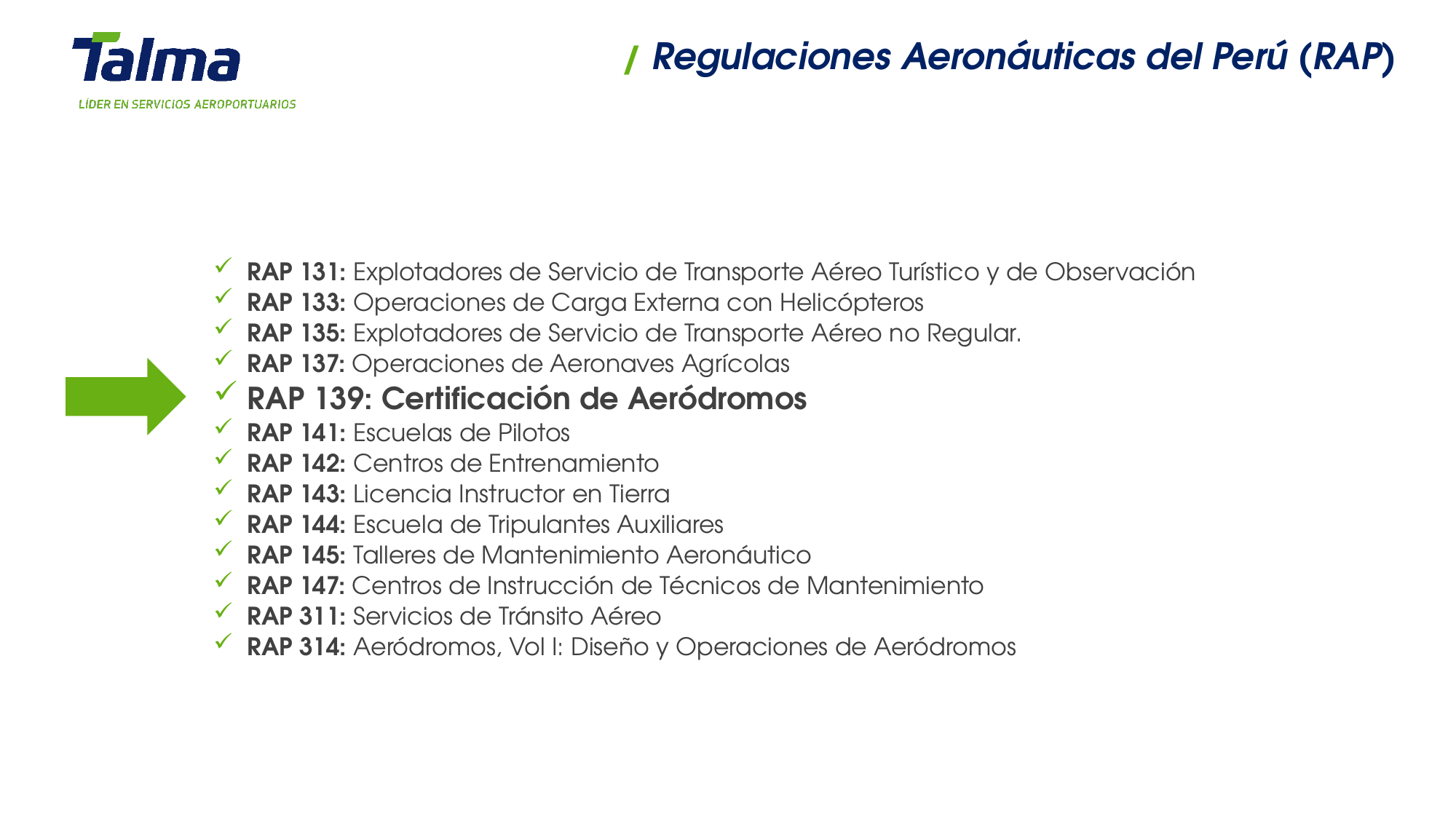

/ Regulaciones Aeronáuticas del Perú (RAP)
RAP 131: Explotadores de Servicio de Transporte Aéreo Turístico y de Observación
RAP 133: Operaciones de Carga Externa con Helicópteros
RAP 135: Explotadores de Servicio de Transporte Aéreo no Regular.
RAP 137: Operaciones de Aeronaves Agrícolas
RAP 139: Certificación de Aeródromos
RAP 141: Escuelas de Pilotos
RAP 142: Centros de Entrenamiento
RAP 143: Licencia Instructor en Tierra
RAP 144: Escuela de Tripulantes Auxiliares
RAP 145: Talleres de Mantenimiento Aeronáutico
RAP 147: Centros de Instrucción de Técnicos de Mantenimiento
RAP 311: Servicios de Tránsito Aéreo
RAP 314: Aeródromos, Vol I: Diseño y Operaciones de Aeródromos